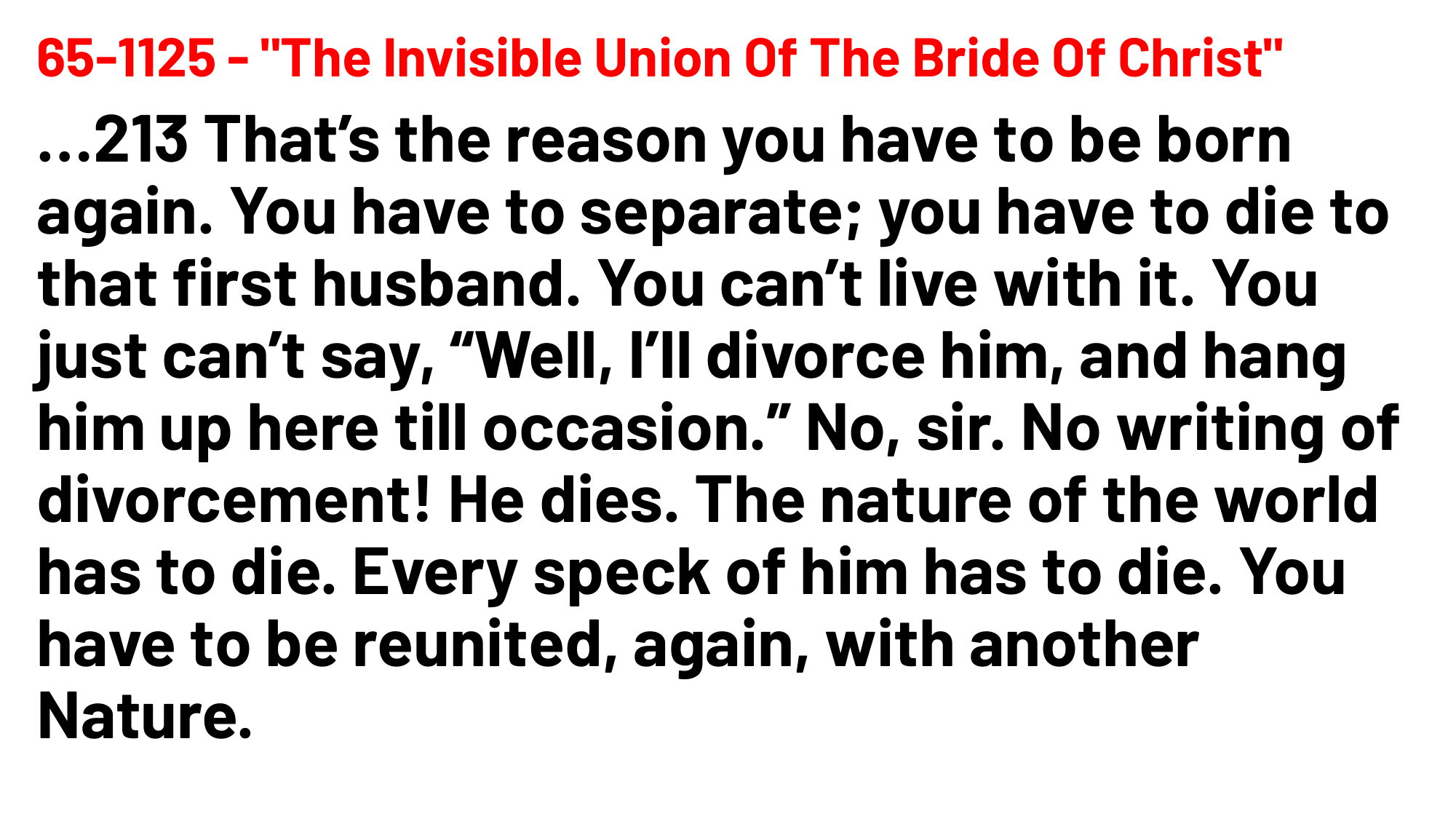

65-1125 - "The Invisible Union Of The Bride Of Christ"
…213 That’s the reason you have to be born again. You have to separate; you have to die to that first husband. You can’t live with it. You just can’t say, “Well, I’ll divorce him, and hang him up here till occasion.” No, sir. No writing of divorcement! He dies. The nature of the world has to die. Every speck of him has to die. You have to be reunited, again, with another Nature.